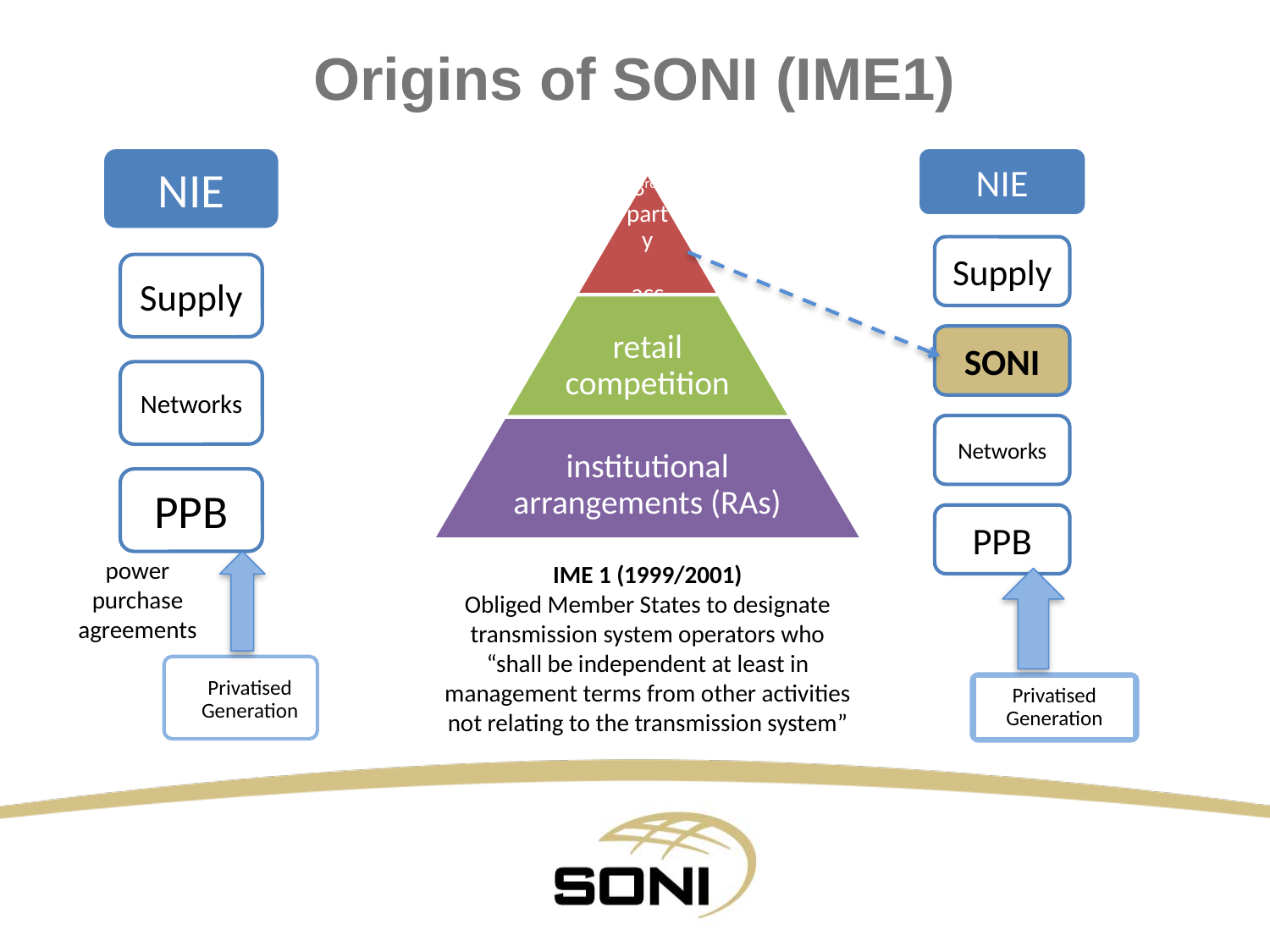

# Origins of SONI (IME1)
NIE
Supply
PPB
Networks
NIE
Supply
PPB
Networks
SONI

3rd
party
 access
retail competition
institutional arrangements (RAs)
IME 1 (1999/2001)
Obliged Member States to designate transmission system operators who “shall be independent at least in management terms from other activities not relating to the transmission system”

power purchase agreements

Privatised Generation

Privatised Generation